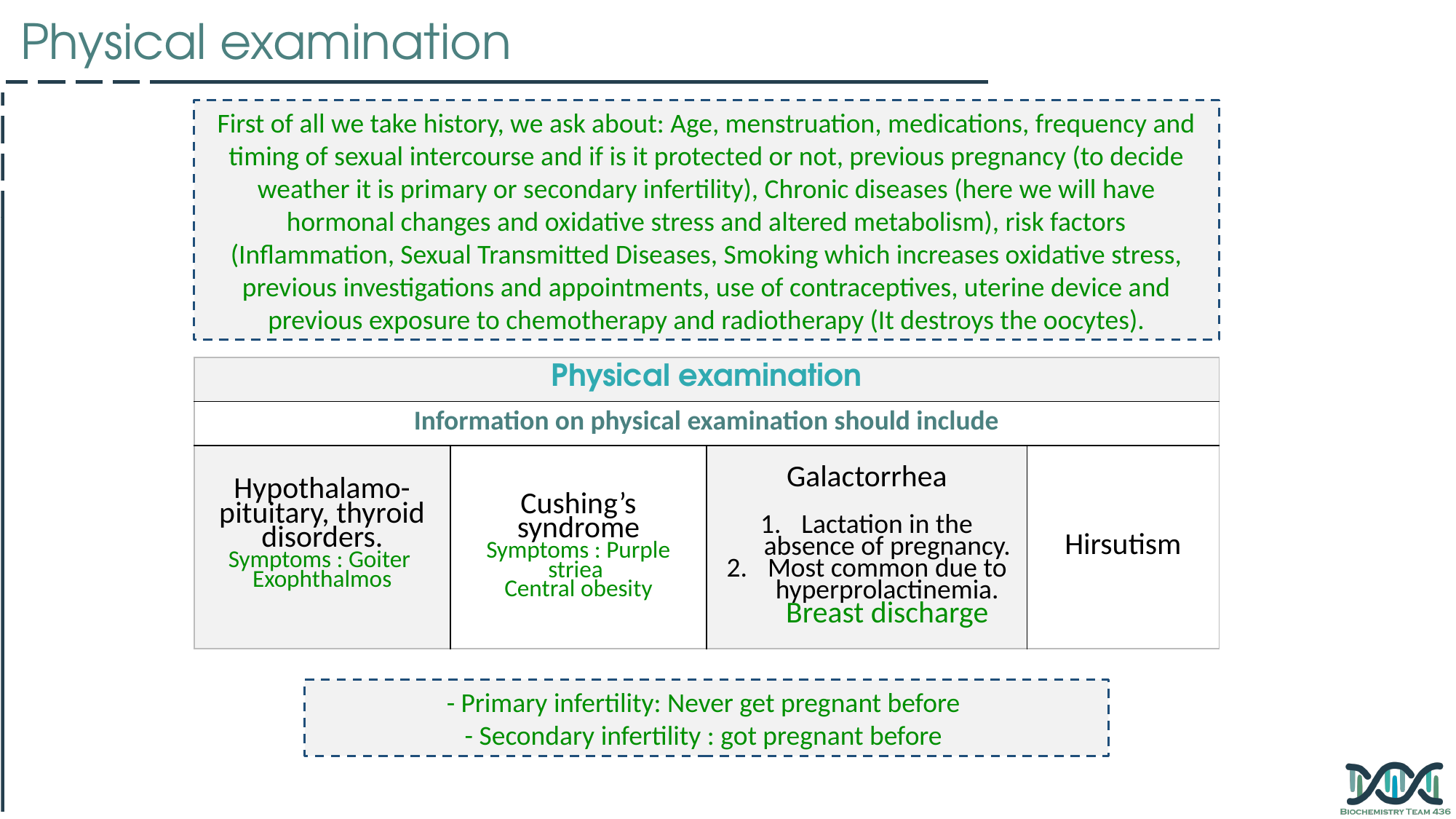

Physical examination
First of all we take history, we ask about: Age, menstruation, medications, frequency and timing of sexual intercourse and if is it protected or not, previous pregnancy (to decide weather it is primary or secondary infertility), Chronic diseases (here we will have hormonal changes and oxidative stress and altered metabolism), risk factors (Inflammation, Sexual Transmitted Diseases, Smoking which increases oxidative stress, previous investigations and appointments, use of contraceptives, uterine device and previous exposure to chemotherapy and radiotherapy (It destroys the oocytes).
| Physical examination |  |  |  |
| --- | --- | --- | --- |
| Information on physical examination should include |  |  |  |
| Hypothalamo-pituitary, thyroid disorders. Symptoms : Goiter Exophthalmos | Cushing’s syndrome Symptoms : Purple striea Central obesity | Galactorrhea Lactation in the absence of pregnancy. Most common due to hyperprolactinemia. Breast discharge | Hirsutism |
- Primary infertility: Never get pregnant before
- Secondary infertility : got pregnant before